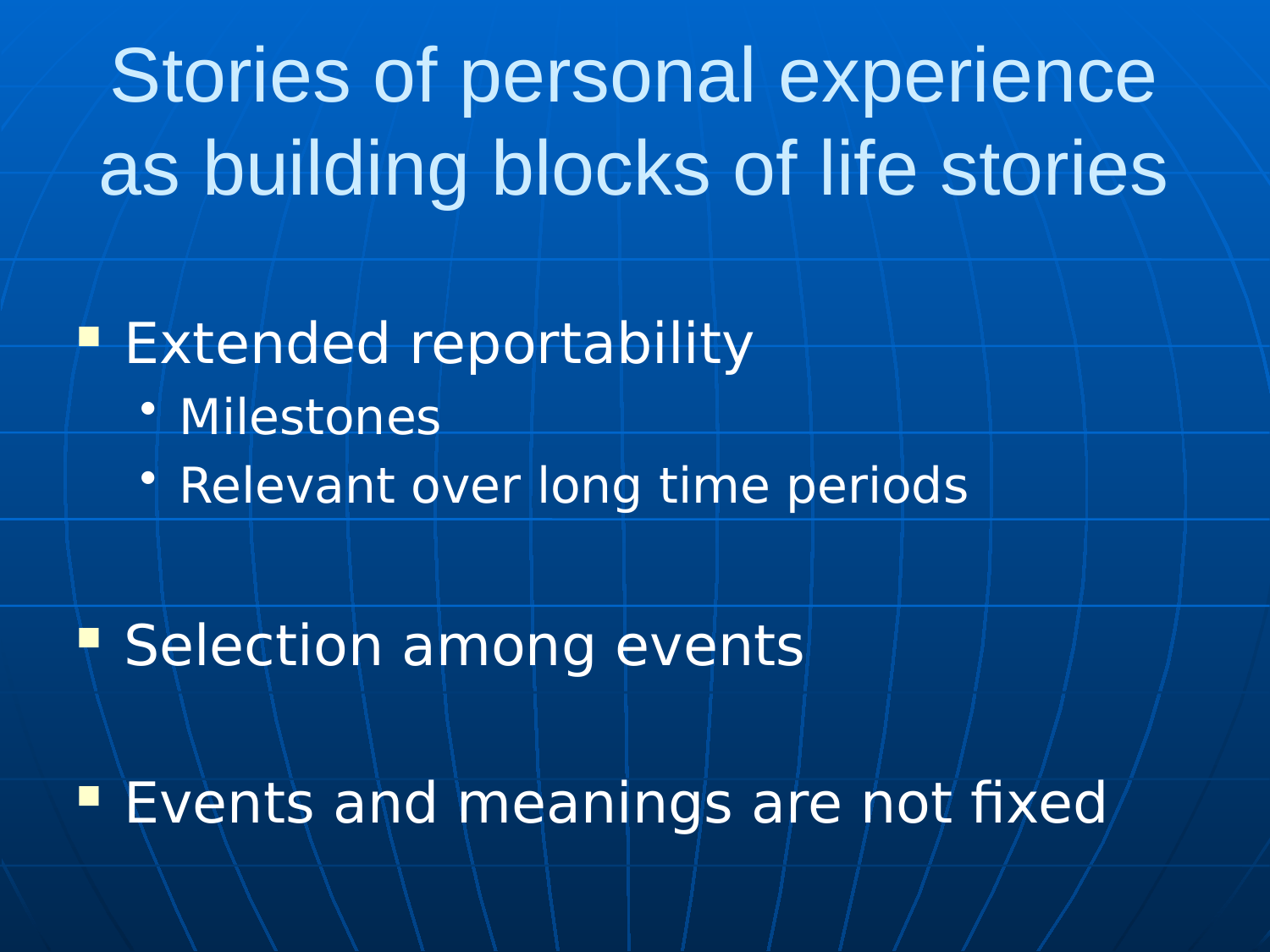

# Stories of personal experience as building blocks of life stories

Extended reportability
Milestones
Relevant over long time periods

Selection among events

Events and meanings are not fixed